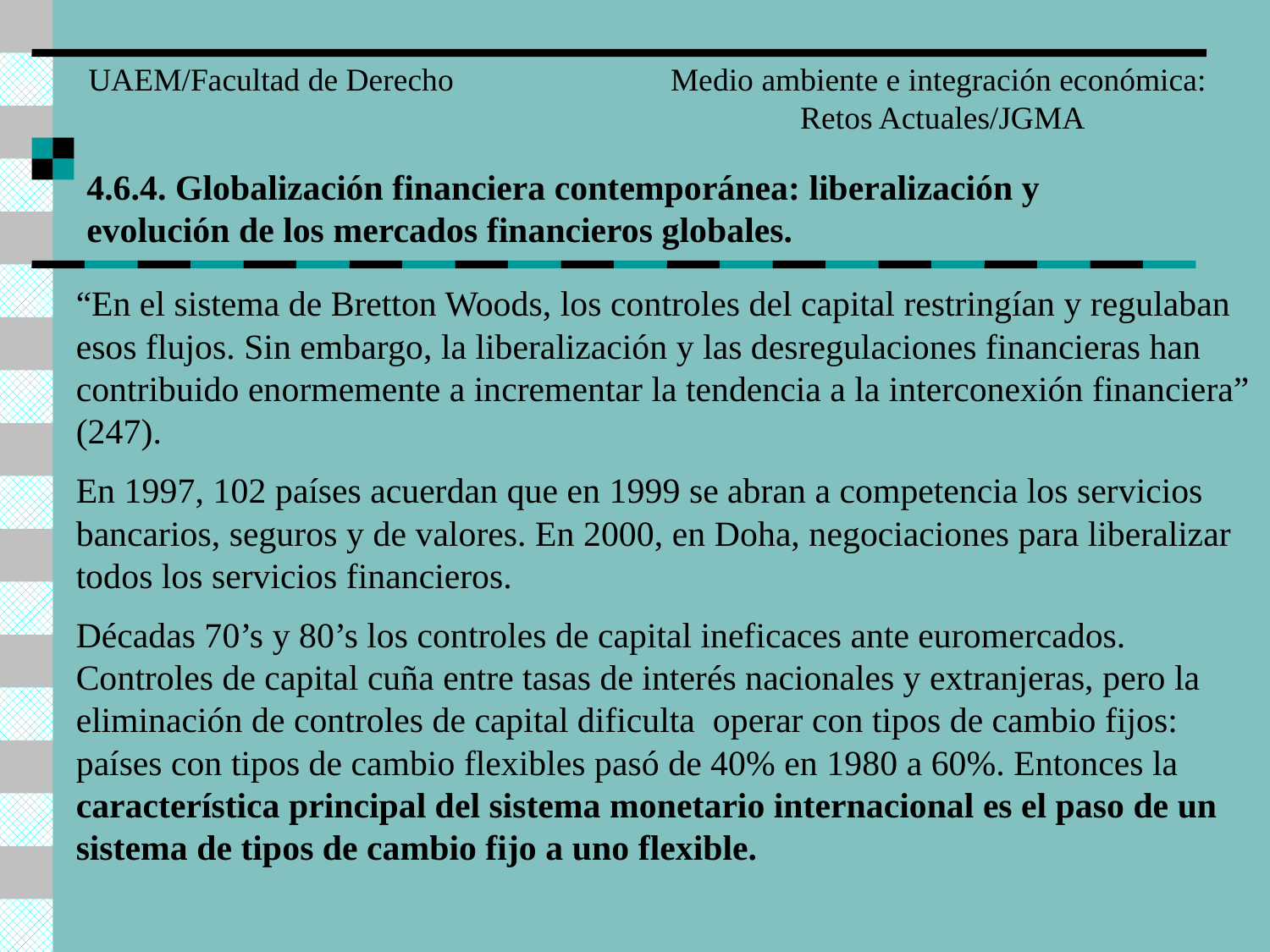

UAEM/Facultad de Derecho
Medio ambiente e integración económica:
Retos Actuales/JGMA
4.6.4. Globalización financiera contemporánea: liberalización y evolución de los mercados financieros globales.
“En el sistema de Bretton Woods, los controles del capital restringían y regulaban esos flujos. Sin embargo, la liberalización y las desregulaciones financieras han contribuido enormemente a incrementar la tendencia a la interconexión financiera” (247).
En 1997, 102 países acuerdan que en 1999 se abran a competencia los servicios bancarios, seguros y de valores. En 2000, en Doha, negociaciones para liberalizar todos los servicios financieros.
Décadas 70’s y 80’s los controles de capital ineficaces ante euromercados. Controles de capital cuña entre tasas de interés nacionales y extranjeras, pero la eliminación de controles de capital dificulta  operar con tipos de cambio fijos: países con tipos de cambio flexibles pasó de 40% en 1980 a 60%. Entonces la característica principal del sistema monetario internacional es el paso de un sistema de tipos de cambio fijo a uno flexible.